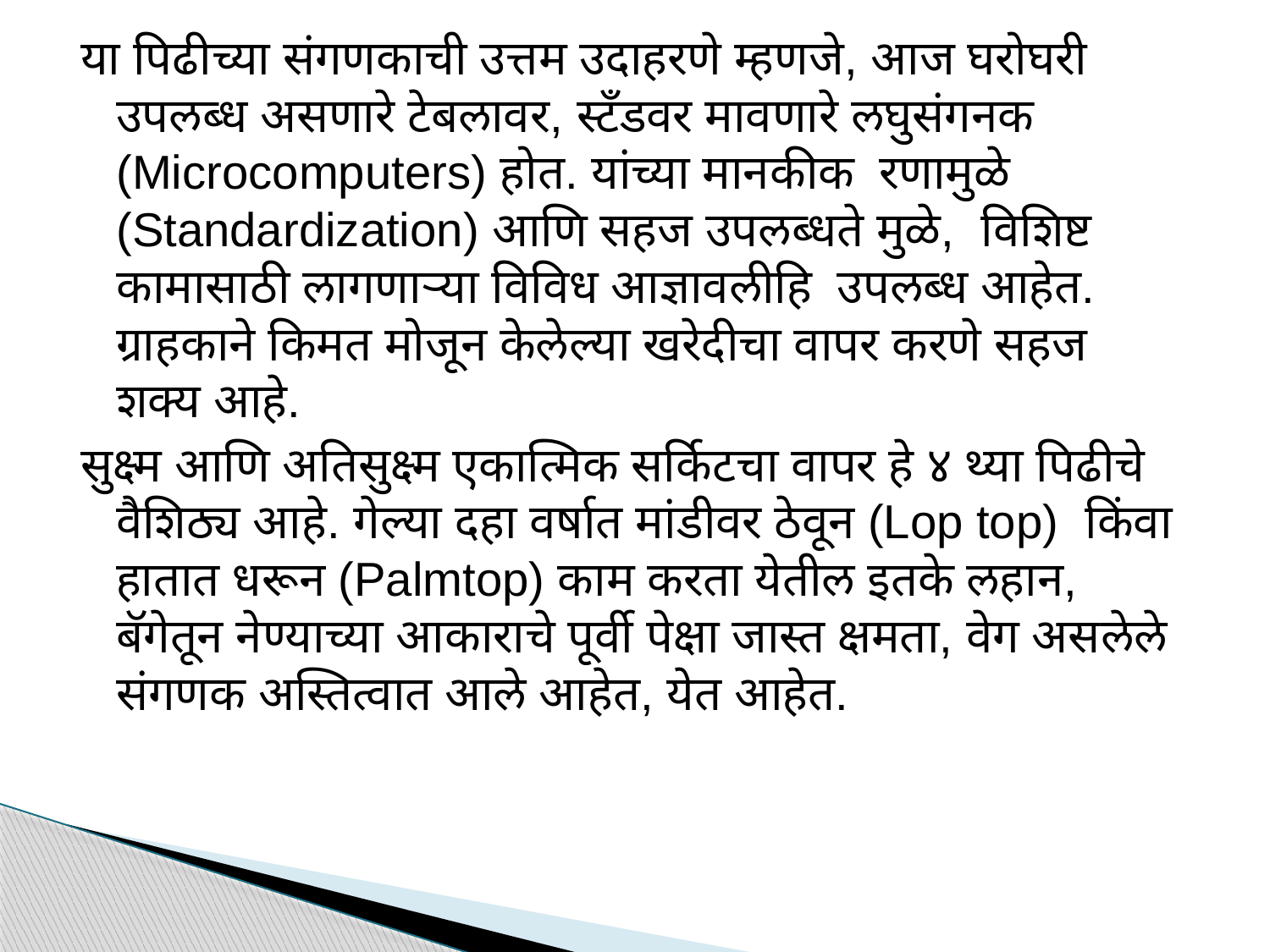

या पिढीच्या संगणकाची उत्तम उदाहरणे म्हणजे, आज घरोघरी उपलब्ध असणारे टेबलावर, स्टॅंडवर मावणारे लघुसंगनक (Microcomputers) होत. यांच्या मानकीक  रणामुळे (Standardization) आणि सहज उपलब्धते मुळे,  विशिष्ट कामासाठी लागणाऱ्या विविध आज्ञावलीहि  उपलब्ध आहेत. ग्राहकाने किमत मोजून केलेल्या खरेदीचा वापर करणे सहज शक्य आहे.
सुक्ष्म आणि अतिसुक्ष्म एकात्मिक सर्किटचा वापर हे ४ थ्या पिढीचे वैशिठ्य आहे. गेल्या दहा वर्षात मांडीवर ठेवून (Lop top)  किंवा हातात धरून (Palmtop) काम करता येतील इतके लहान, बॅगेतून नेण्याच्या आकाराचे पूर्वी पेक्षा जास्त क्षमता, वेग असलेले संगणक अस्तित्वात आले आहेत, येत आहेत.